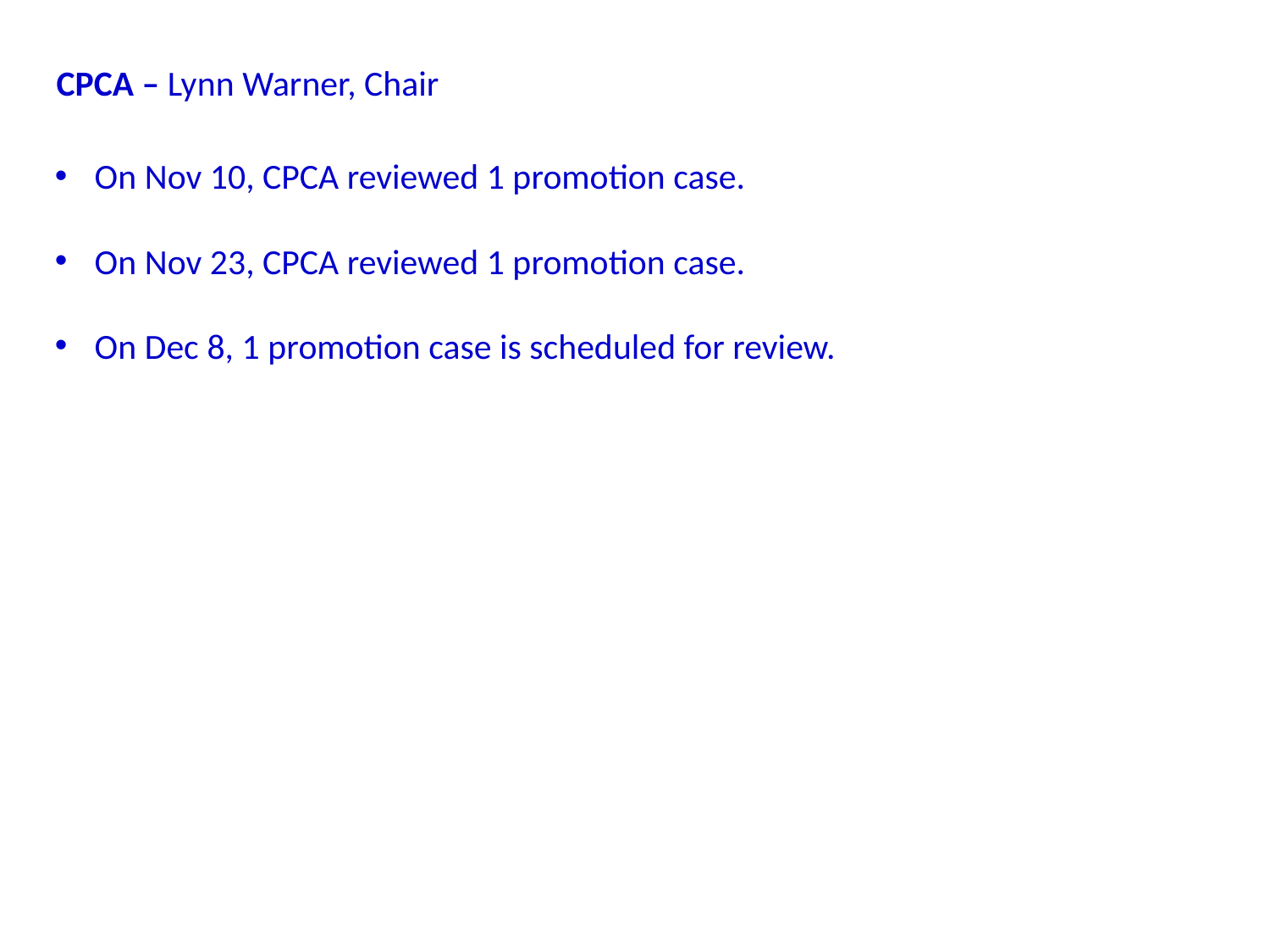

CPCA – Lynn Warner, Chair
On Nov 10, CPCA reviewed 1 promotion case.

On Nov 23, CPCA reviewed 1 promotion case.

On Dec 8, 1 promotion case is scheduled for review.